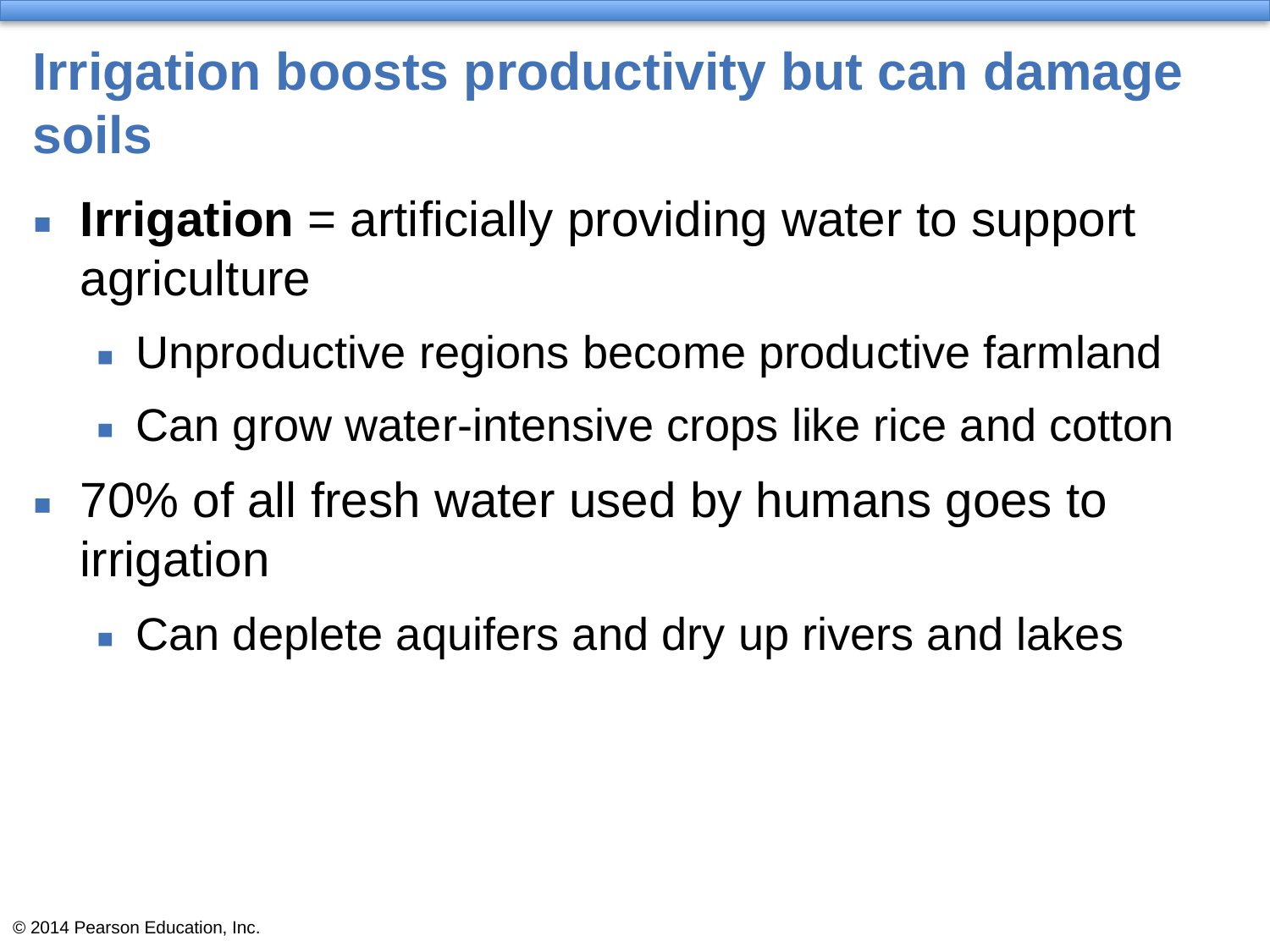

# Irrigation boosts productivity but can damage soils
Irrigation = artificially providing water to support agriculture
Unproductive regions become productive farmland
Can grow water-intensive crops like rice and cotton
70% of all fresh water used by humans goes to irrigation
Can deplete aquifers and dry up rivers and lakes